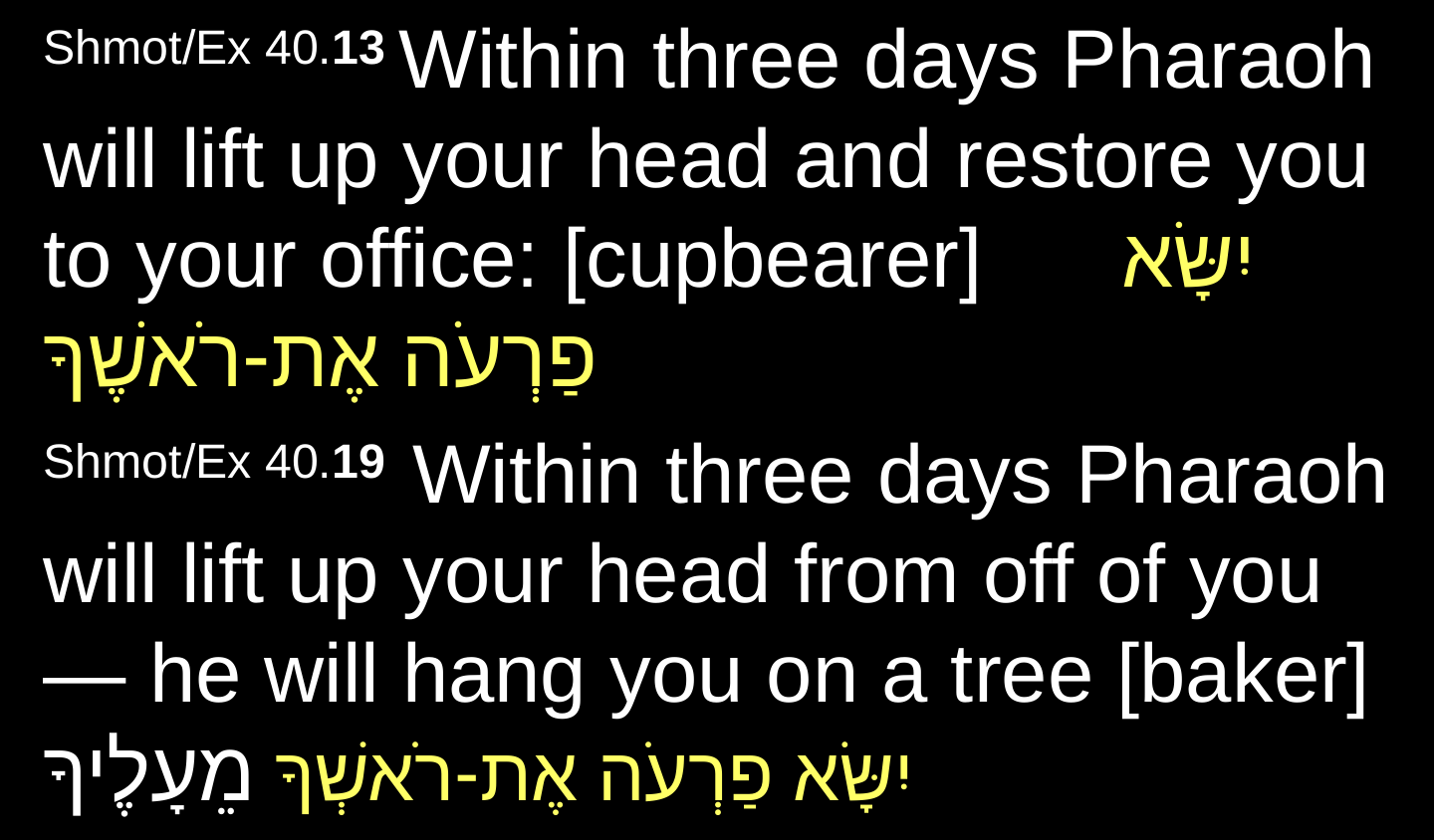

Shmot/Ex 40.13 Within three days Pharaoh will lift up your head and restore you to your office: [cupbearer]      יִשָּׂא פַרְעֹה אֶת-רֹאשֶׁךָ
Shmot/Ex 40.19  Within three days Pharaoh will lift up your head from off of you — he will hang you on a tree [baker] יִשָּׂא פַרְעֹה אֶת-רֹאשְׁךָ מֵעָלֶיךָ